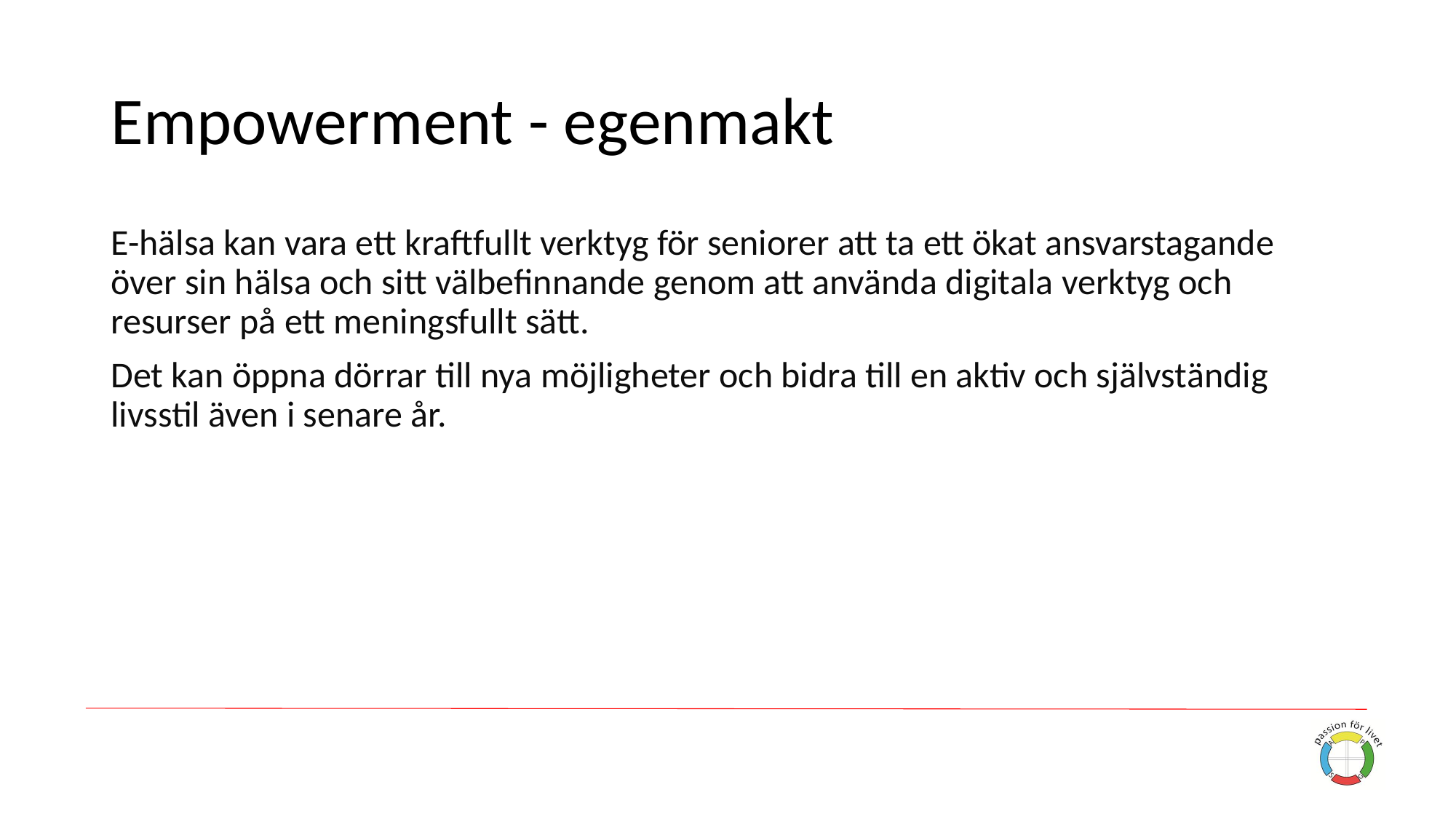

# Empowerment - egenmakt
E-hälsa kan vara ett kraftfullt verktyg för seniorer att ta ett ökat ansvarstagande  över sin hälsa och sitt välbefinnande genom att använda digitala verktyg och resurser på ett meningsfullt sätt.
Det kan öppna dörrar till nya möjligheter och bidra till en aktiv och självständig livsstil även i senare år.